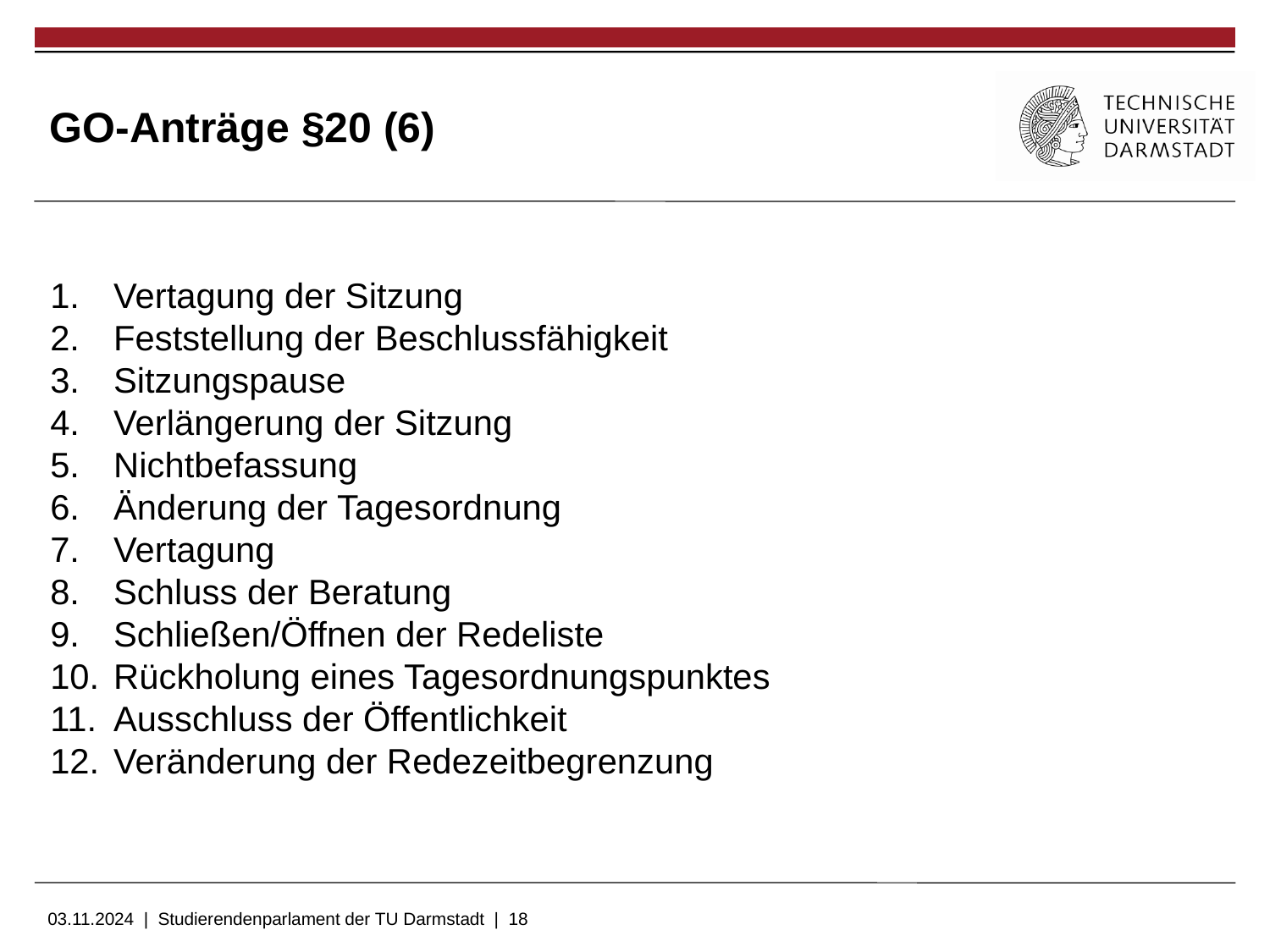

GO-Anträge §20 (6)

Vertagung der Sitzung
Feststellung der Beschlussfähigkeit
Sitzungspause
Verlängerung der Sitzung
Nichtbefassung
Änderung der Tagesordnung
Vertagung
Schluss der Beratung
Schließen/Öffnen der Redeliste
Rückholung eines Tagesordnungspunktes
Ausschluss der Öffentlichkeit
Veränderung der Redezeitbegrenzung